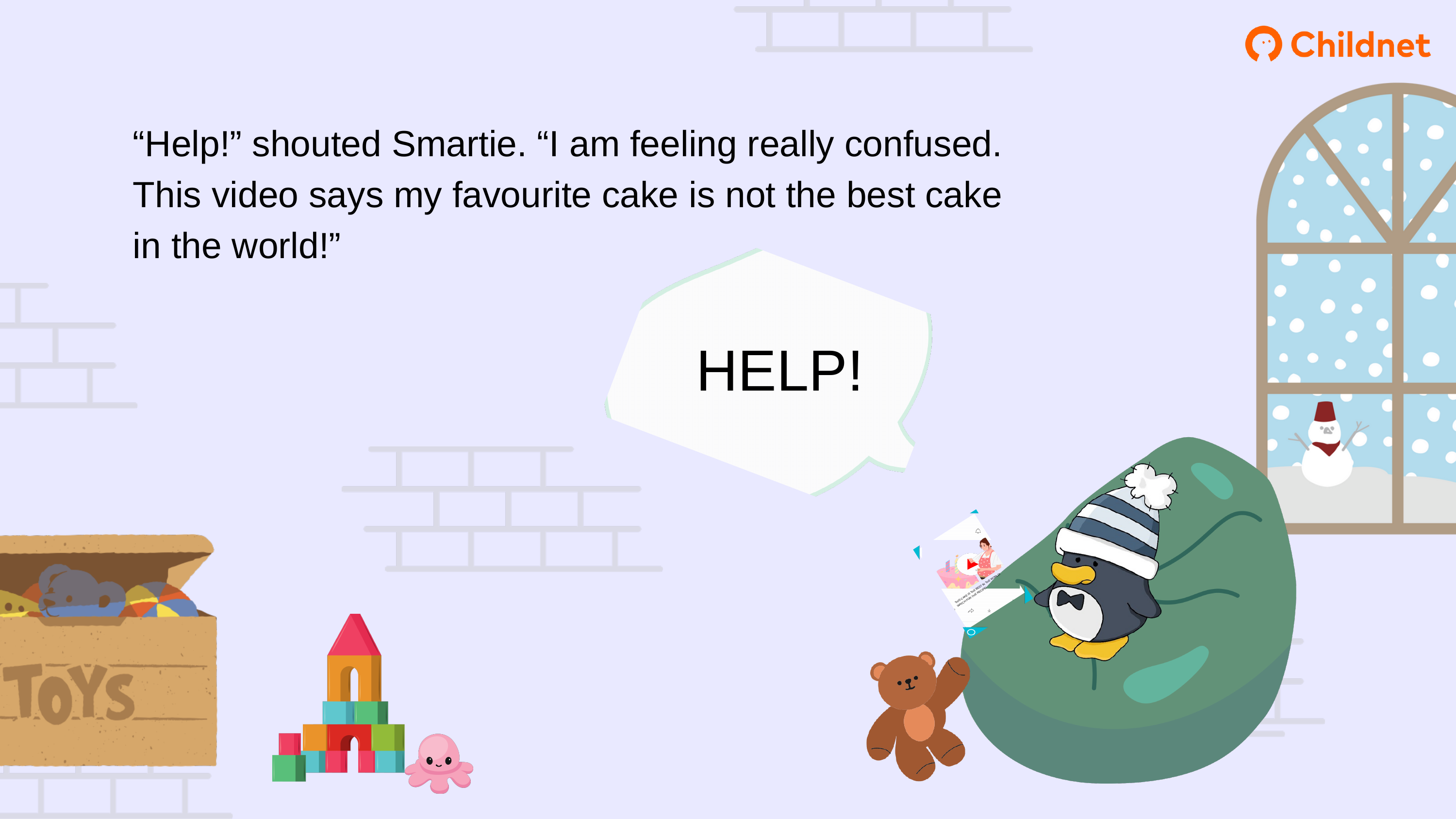

“Help!” shouted Smartie. “I am feeling really confused. This video says my favourite cake is not the best cake in the world!”

HELP!

THIS CAKE IS THE BEST IN THE WORLD! WATCH FOR THE RECIPE!